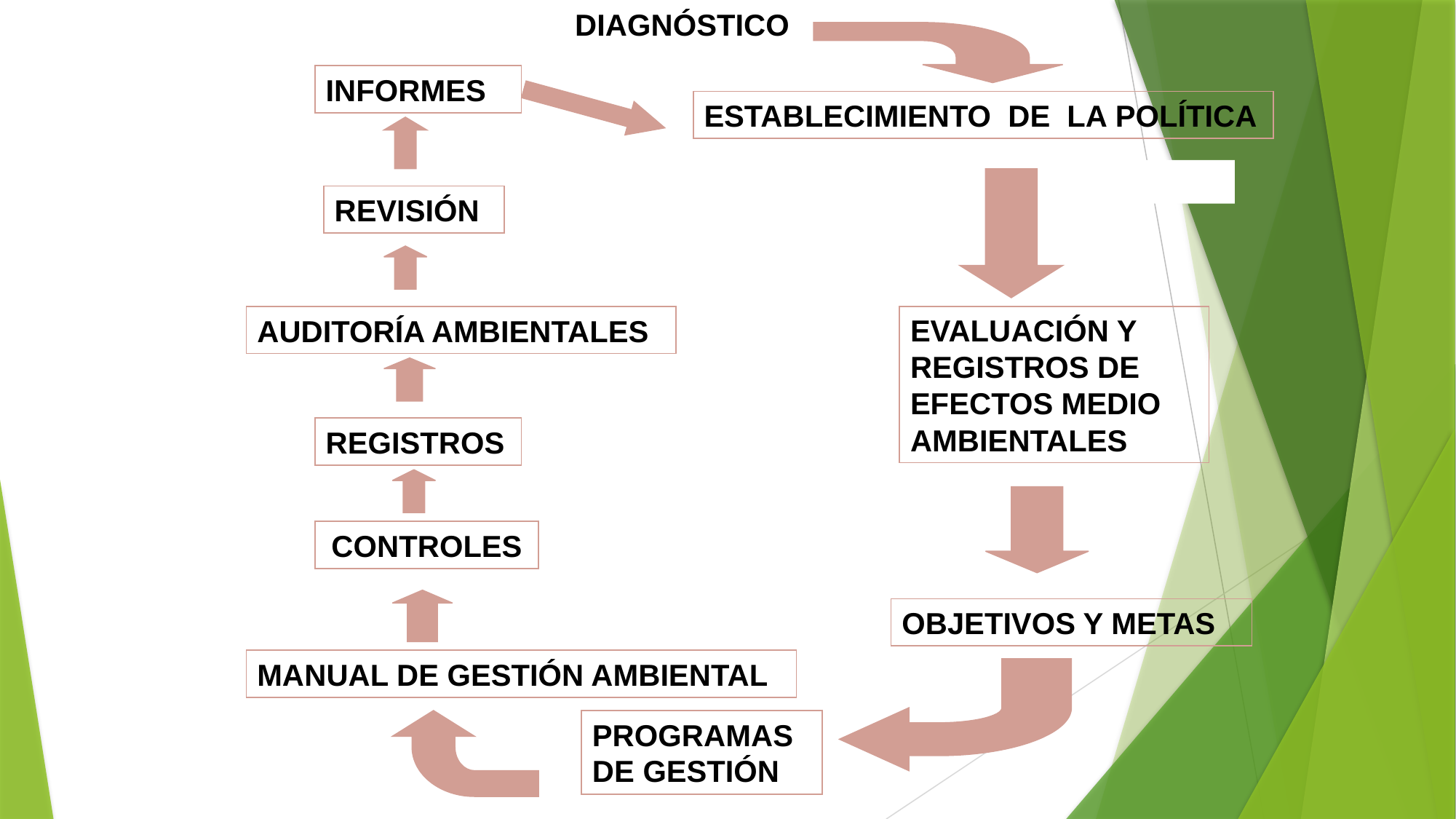

DIAGNÓSTICO
INFORMES
ESTABLECIMIENTO  DE  LA POLÍTICA

REVISIÓN

AUDITORÍA AMBIENTALES
EVALUACIÓN Y REGISTROS DE EFECTOS MEDIO AMBIENTALES

REGISTROS

CONTROLES

OBJETIVOS Y METAS
MANUAL DE GESTIÓN AMBIENTAL

PROGRAMAS DE GESTIÓN